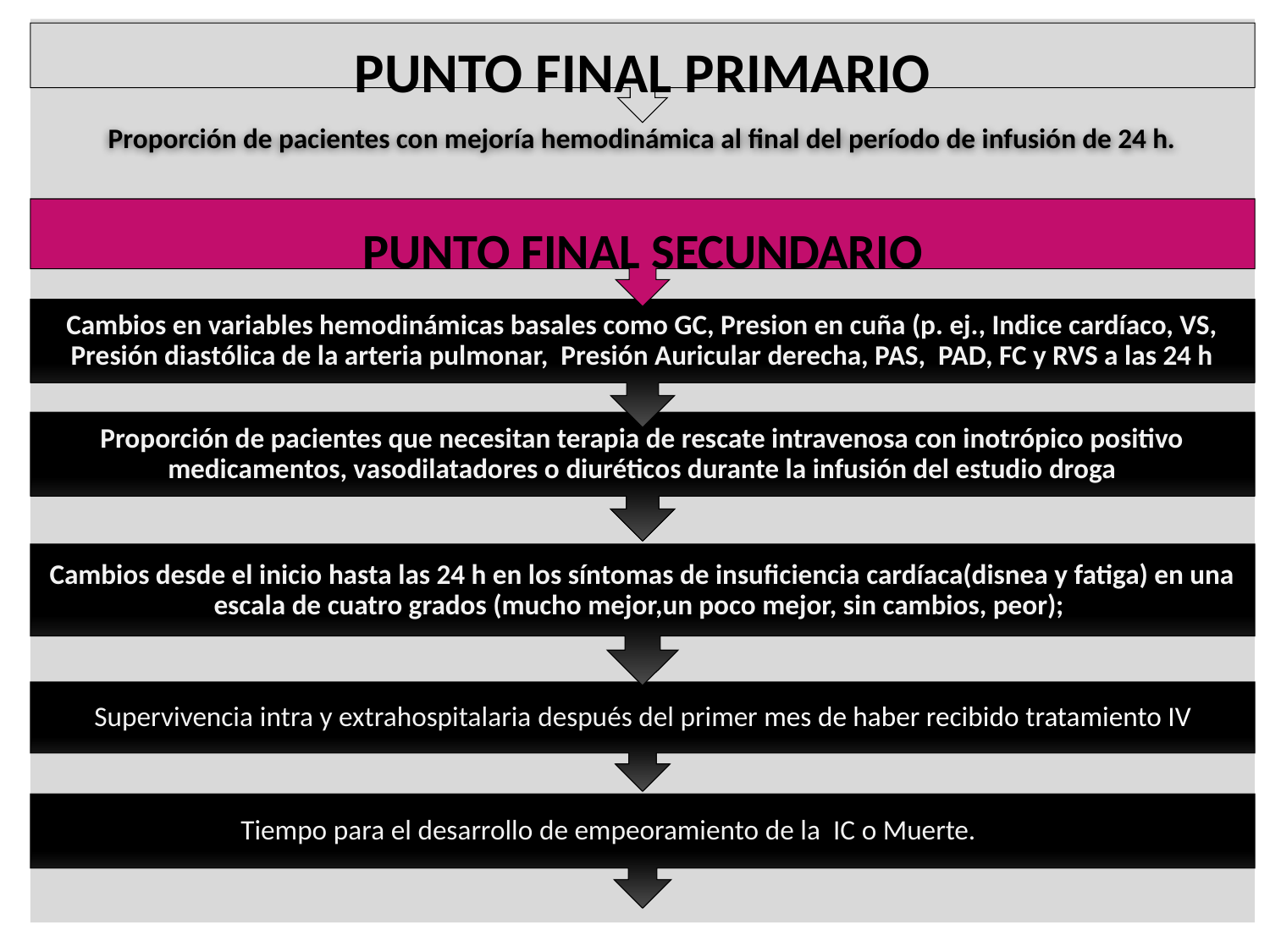

# PUNTOS FINALES
Proporción de pacientes con mejoría hemodinámica al final del período de infusión de 24 h.
Tiempo para el desarrollo de empeoramiento de la  IC o Muerte.uerte.
Supervivencia intra y extrahospitalaria después del primer mes de haber recibido tratamiento IV
Cambios desde el inicio hasta las 24 h en los síntomas de insuficiencia cardíaca(disnea y fatiga) en una escala de cuatro grados (mucho mejor,un poco mejor, sin cambios, peor);
Proporción de pacientes que necesitan terapia de rescate intravenosa con inotrópico positivo medicamentos, vasodilatadores o diuréticos durante la infusión del estudio droga
Cambios en variables hemodinámicas basales como GC, Presion en cuña (p. ej., Indice cardíaco, VS, Presión diastólica de la arteria pulmonar,  Presión Auricular derecha, PAS,  PAD, FC y RVS a las 24 h

PUNTO FINAL SECUNDARIO

PUNTO FINAL PRIMARIO